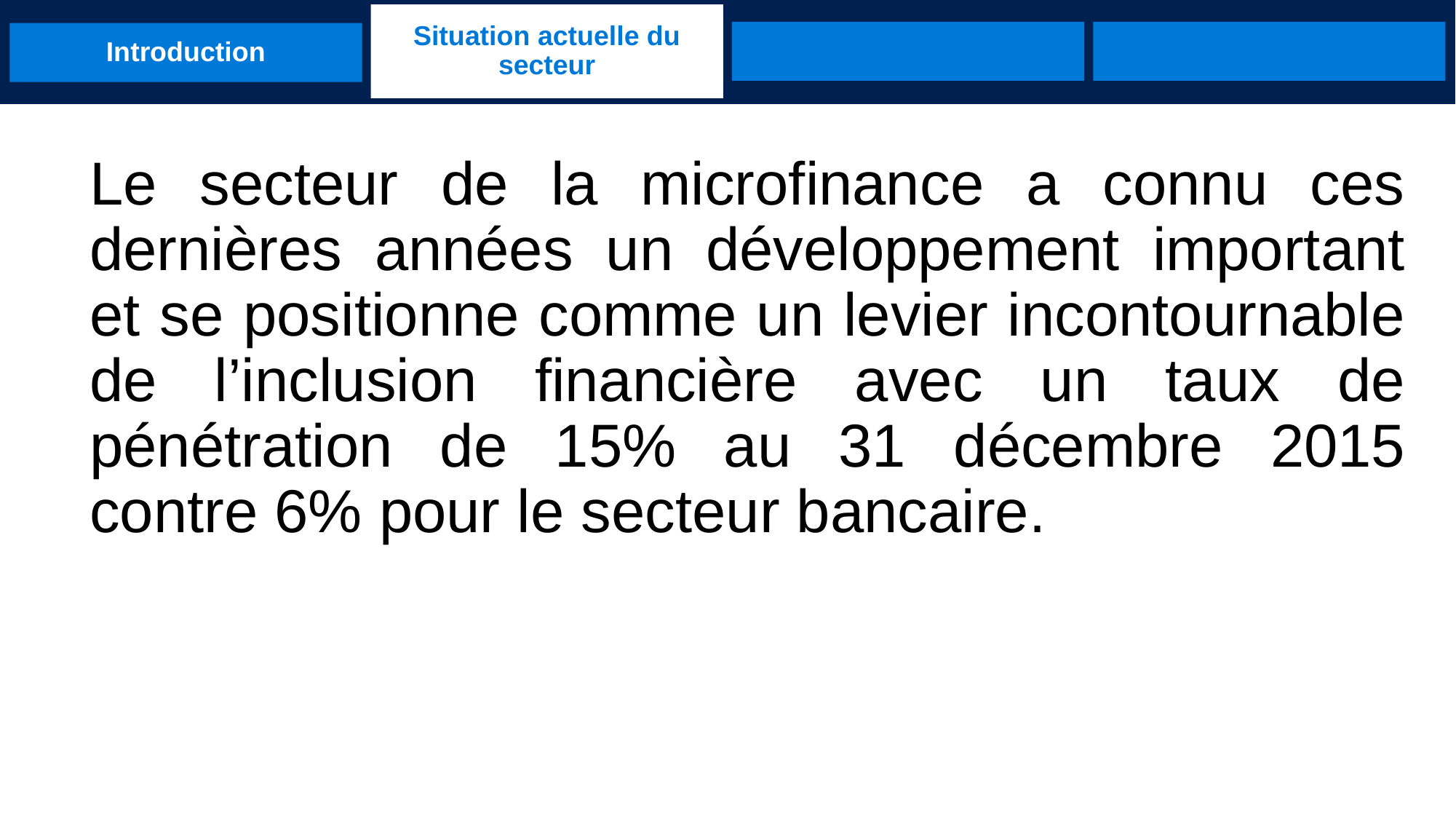

Situation actuelle du secteur
Introduction

	Le secteur de la microfinance a connu ces dernières années un développement important et se positionne comme un levier incontournable de l’inclusion financière avec un taux de pénétration de 15% au 31 décembre 2015 contre 6% pour le secteur bancaire.